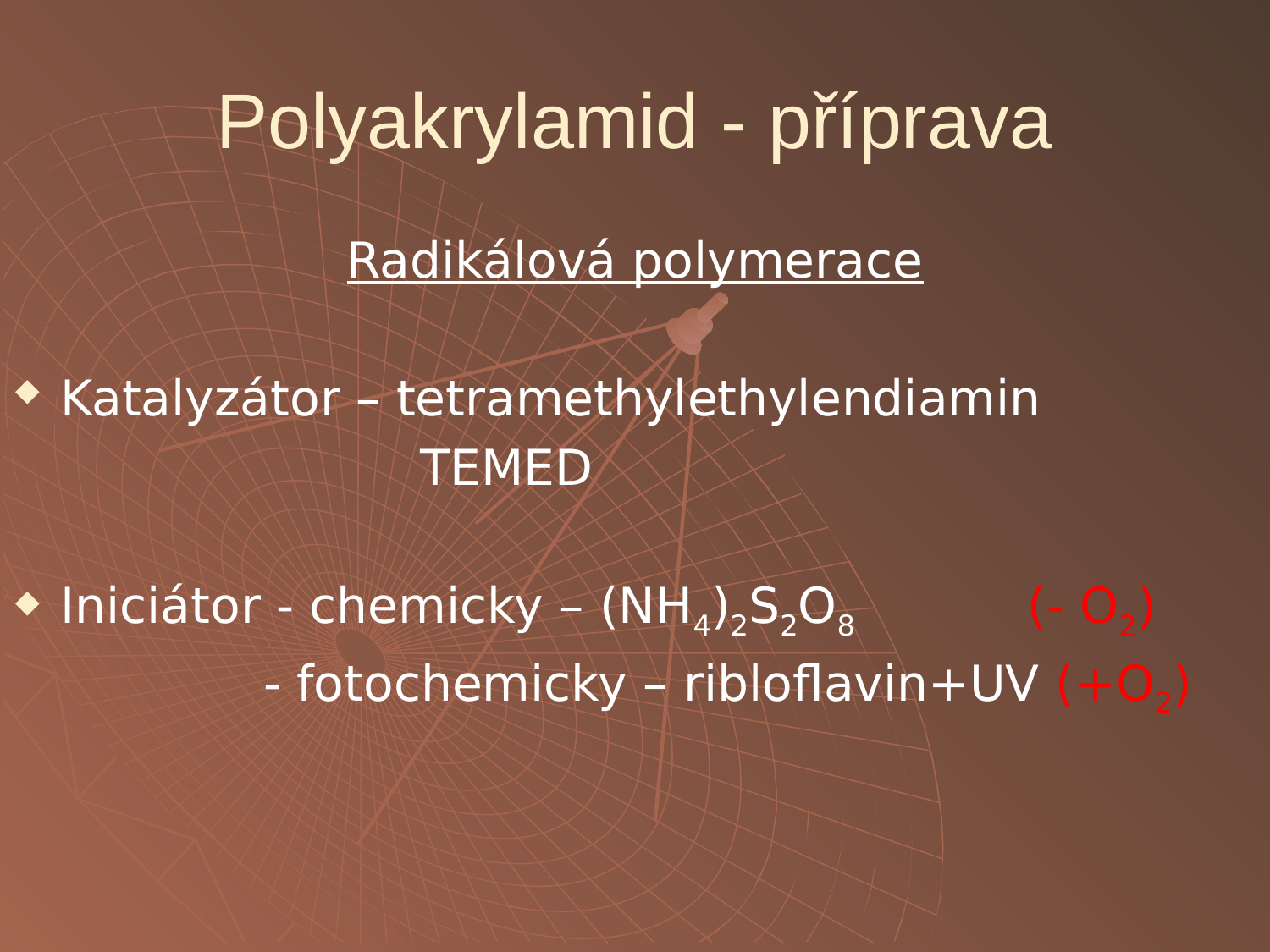

# Polyakrylamid - příprava
Radikálová polymerace

Katalyzátor – tetramethylethylendiamin
                          TEMED

Iniciátor - chemicky – (NH4)2S2O8           (- O2)
                - fotochemicky – ribloflavin+UV (+O2)